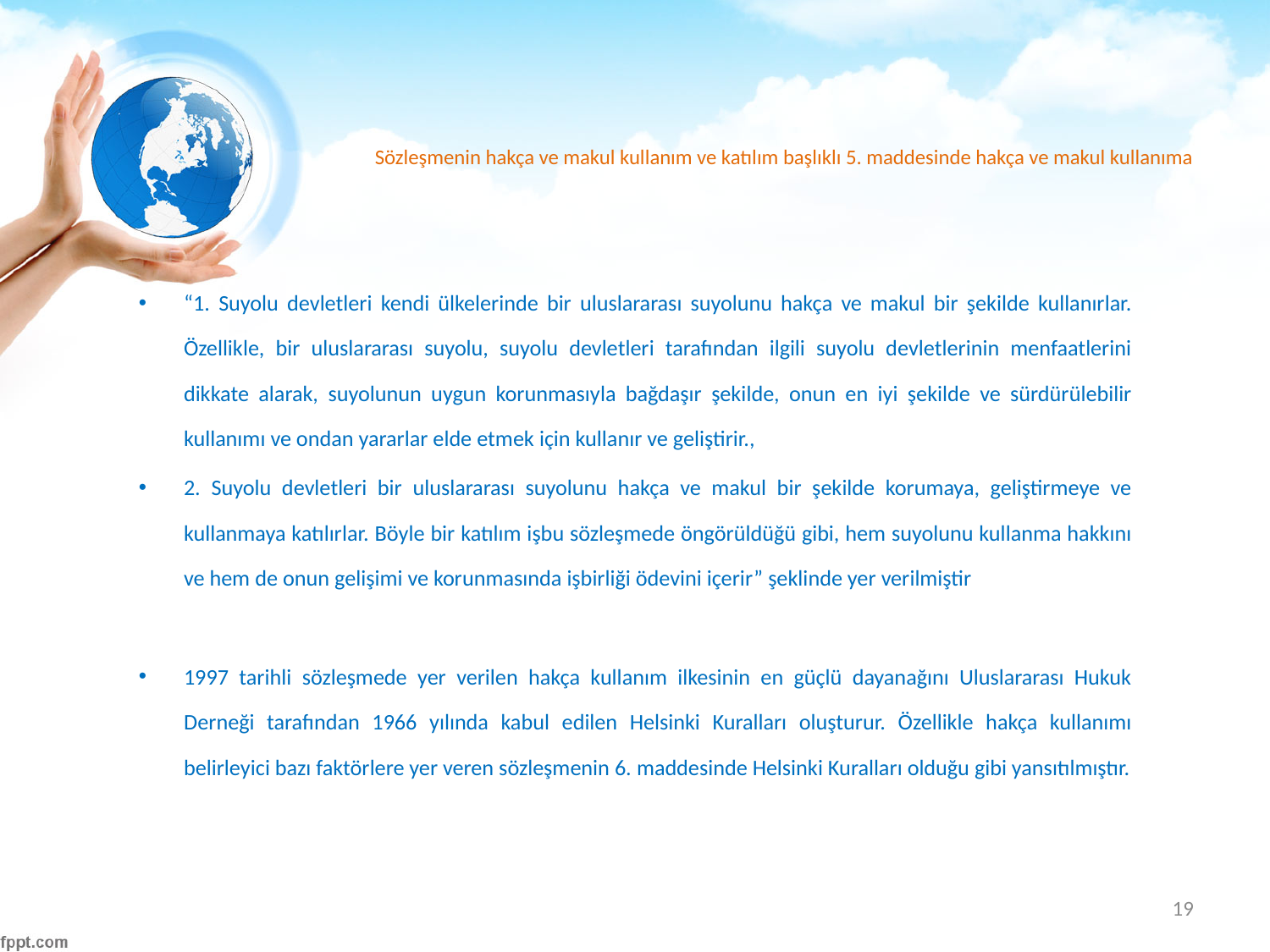

# Sözleşmenin hakça ve makul kullanım ve katılım başlıklı 5. maddesinde hakça ve makul kullanıma
“1. Suyolu devletleri kendi ülkelerinde bir uluslararası suyolunu hakça ve makul bir şekilde kullanırlar. Özellikle, bir uluslararası suyolu, suyolu devletleri tarafından ilgili suyolu devletlerinin menfaatlerini dikkate alarak, suyolunun uygun korunmasıyla bağdaşır şekilde, onun en iyi şekilde ve sürdürülebilir kullanımı ve ondan yararlar elde etmek için kullanır ve geliştirir.,
2. Suyolu devletleri bir uluslararası suyolunu hakça ve makul bir şekilde korumaya, geliştirmeye ve kullanmaya katılırlar. Böyle bir katılım işbu sözleşmede öngörüldüğü gibi, hem suyolunu kullanma hakkını ve hem de onun gelişimi ve korunmasında işbirliği ödevini içerir” şeklinde yer verilmiştir

1997 tarihli sözleşmede yer verilen hakça kullanım ilkesinin en güçlü dayanağını Uluslararası Hukuk Derneği tarafından 1966 yılında kabul edilen Helsinki Kuralları oluşturur. Özellikle hakça kullanımı belirleyici bazı faktörlere yer veren sözleşmenin 6. maddesinde Helsinki Kuralları olduğu gibi yansıtılmıştır.
19